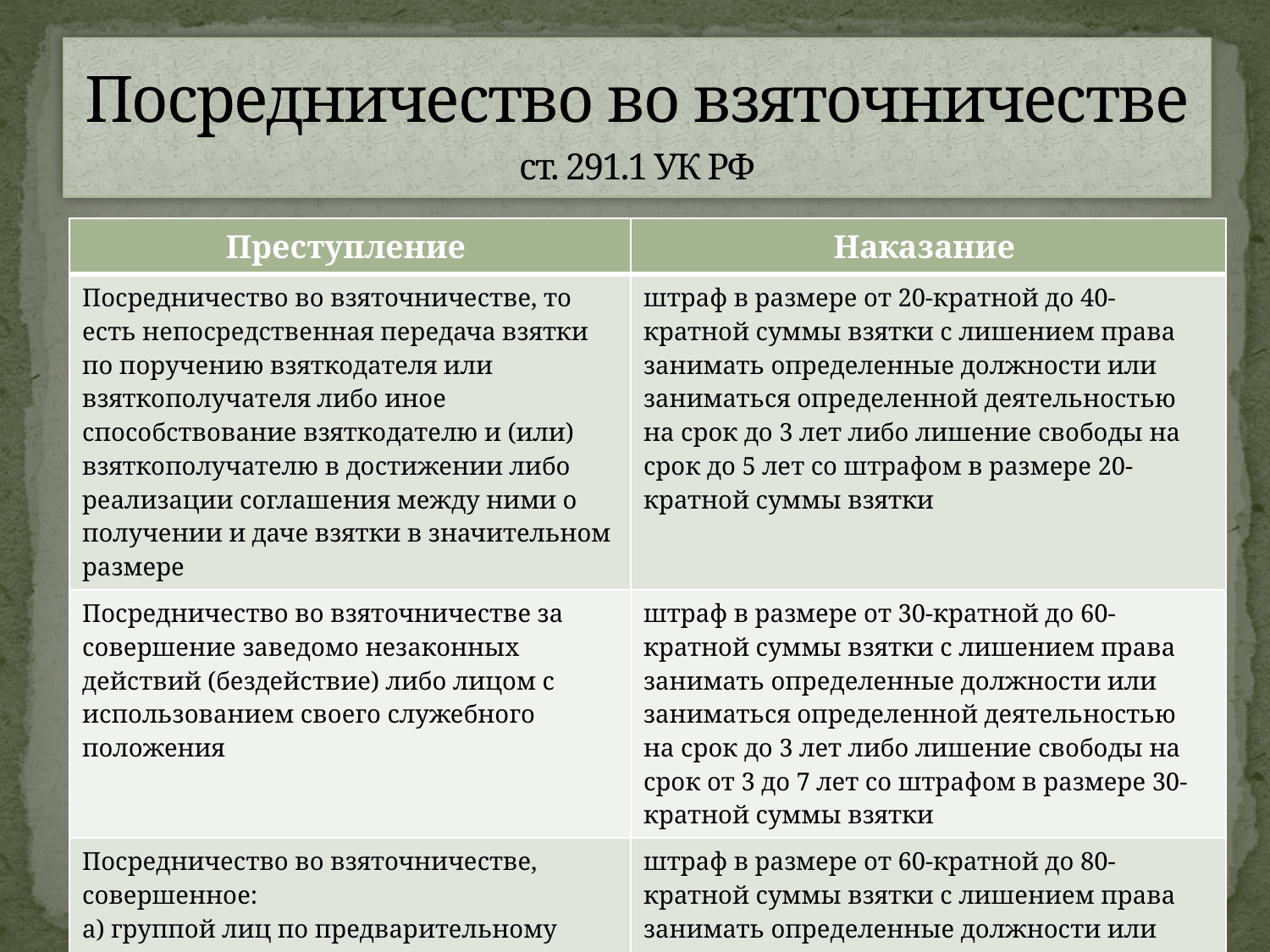

# Посредничество во взяточничестве ст. 291.1 УК РФ
| Преступление | Наказание |
| --- | --- |
| Посредничество во взяточничестве, то есть непосредственная передача взятки по поручению взяткодателя или взяткополучателя либо иное способствование взяткодателю и (или) взяткополучателю в достижении либо реализации соглашения между ними о получении и даче взятки в значительном размере | штраф в размере от 20-кратной до 40-кратной суммы взятки с лишением права занимать определенные должности или заниматься определенной деятельностью на срок до 3 лет либо лишение свободы на срок до 5 лет со штрафом в размере 20-кратной суммы взятки |
| Посредничество во взяточничестве за совершение заведомо незаконных действий (бездействие) либо лицом с использованием своего служебного положения | штраф в размере от 30-кратной до 60-кратной суммы взятки с лишением права занимать определенные должности или заниматься определенной деятельностью на срок до 3 лет либо лишение свободы на срок от 3 до 7 лет со штрафом в размере 30-кратной суммы взятки |
| Посредничество во взяточничестве, совершенное: а) группой лиц по предварительному сговору или организованной группой; б) в крупном размере | штраф в размере от 60-кратной до 80-кратной суммы взятки с лишением права занимать определенные должности или заниматься определенной деятельностью на срок до 3 лет либо лишение свободы на срок от 7 до 12 лет со штрафом в размере 60-кратной суммы взятки |